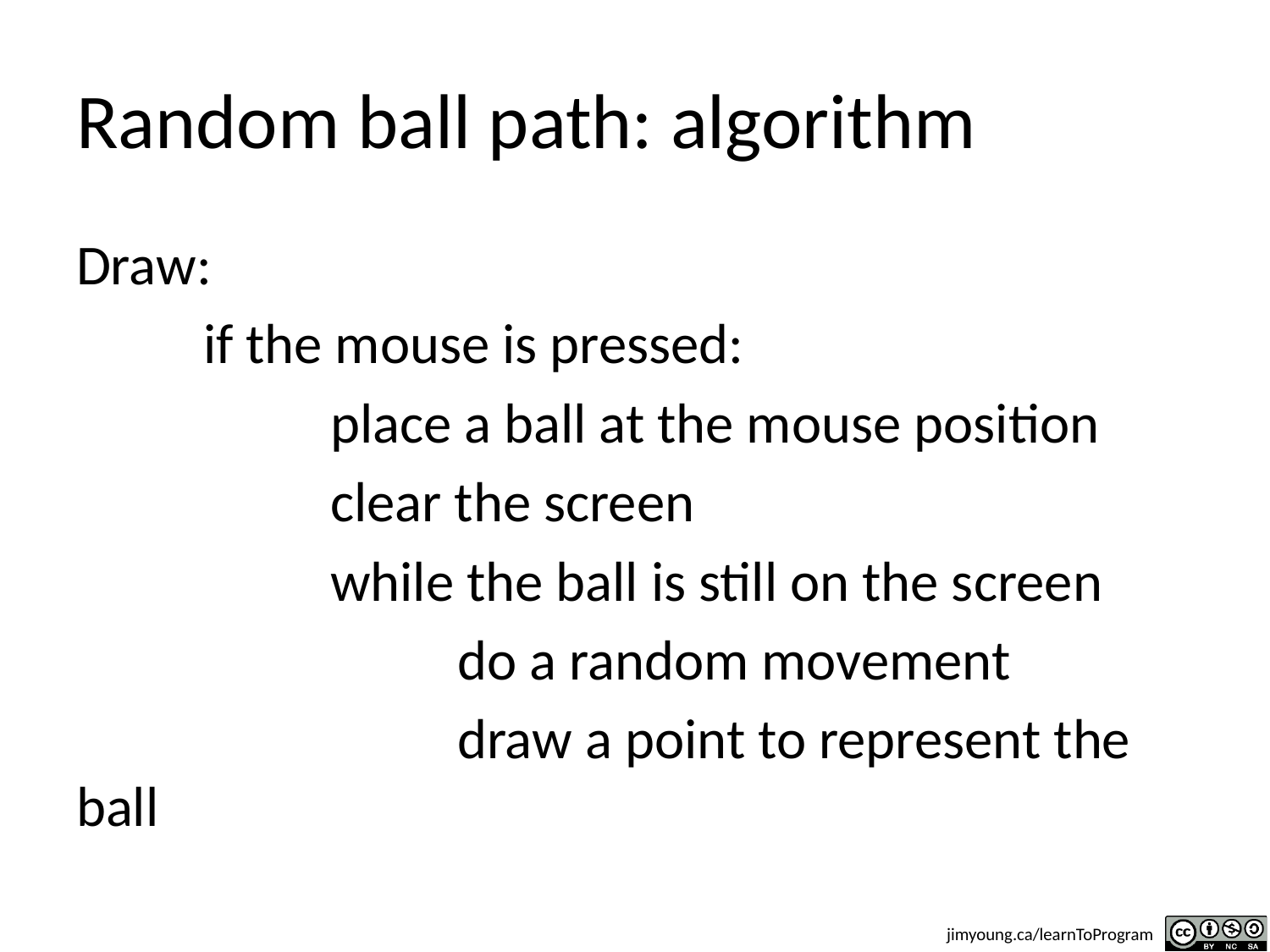

# Random ball path: algorithm
Draw:
	if the mouse is pressed:
		place a ball at the mouse position
		clear the screen
		while the ball is still on the screen
			do a random movement
			draw a point to represent the ball